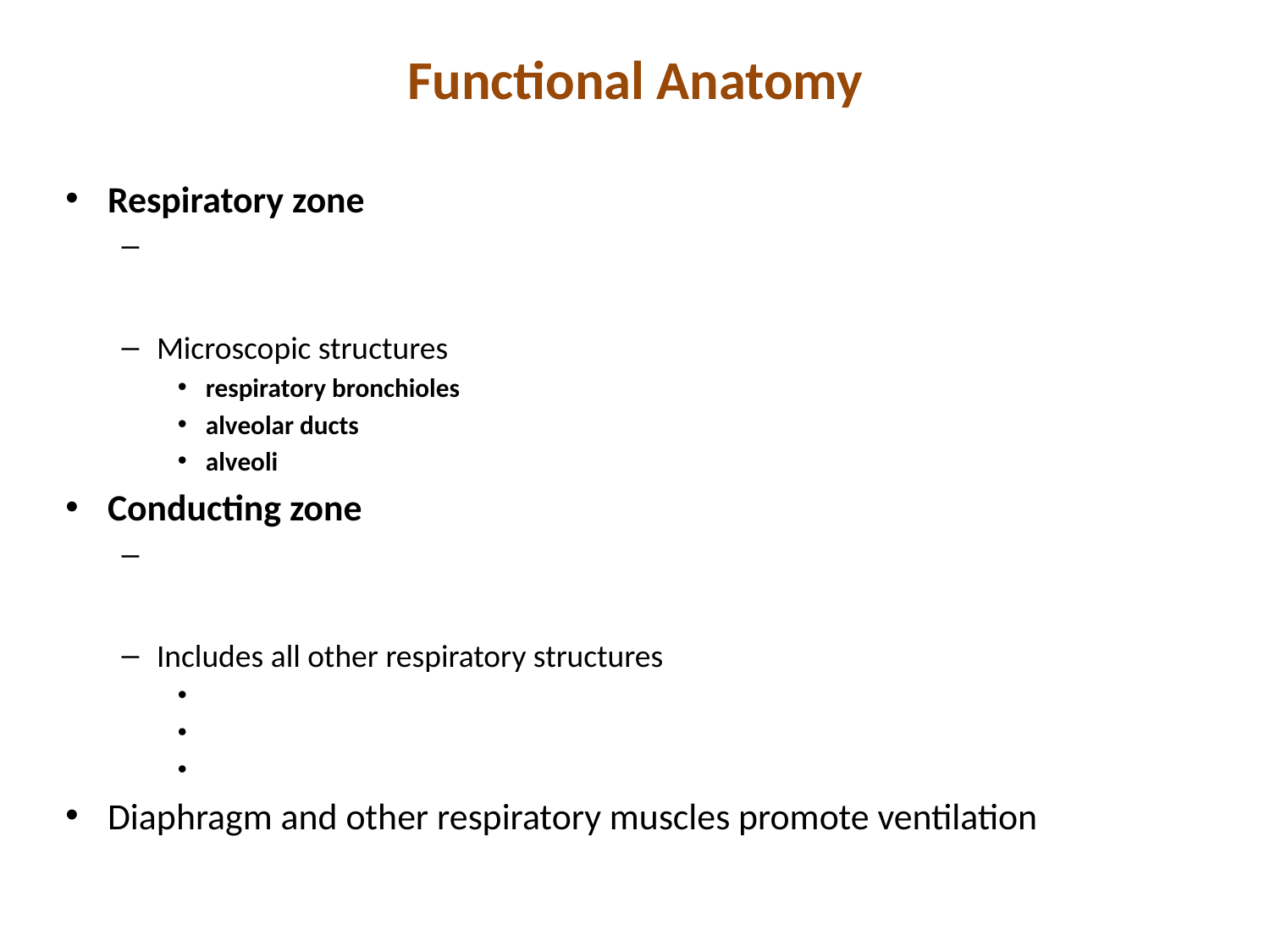

# Functional Anatomy
Respiratory zone

Microscopic structures
respiratory bronchioles
alveolar ducts
alveoli
Conducting zone

Includes all other respiratory structures

Diaphragm and other respiratory muscles promote ventilation